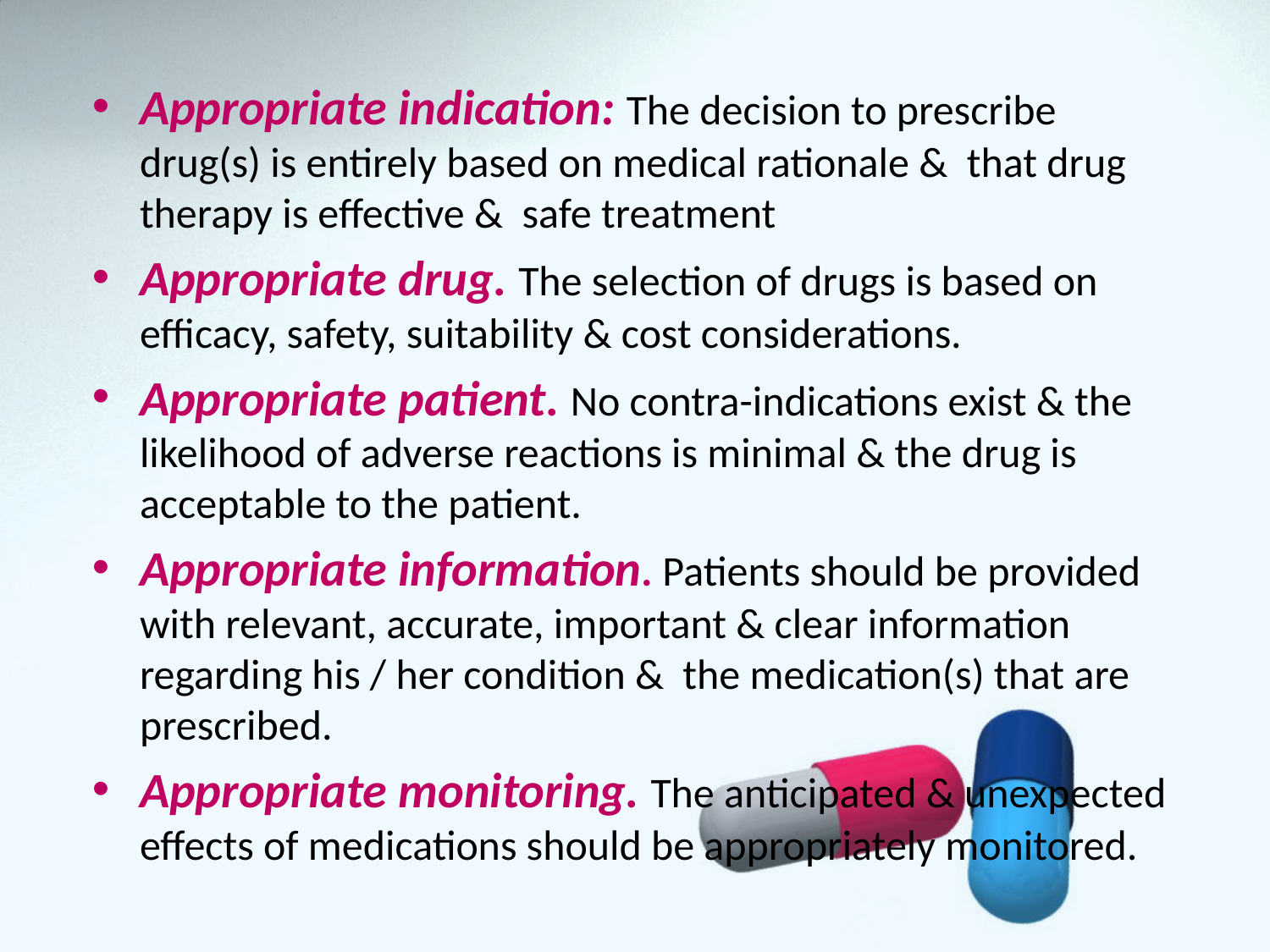

Appropriate indication: The decision to prescribe drug(s) is entirely based on medical rationale &  that drug therapy is effective &  safe treatment
Appropriate drug. The selection of drugs is based on efficacy, safety, suitability & cost considerations.
Appropriate patient. No contra-indications exist & the likelihood of adverse reactions is minimal & the drug is acceptable to the patient.
Appropriate information. Patients should be provided with relevant, accurate, important & clear information regarding his / her condition &  the medication(s) that are prescribed.
Appropriate monitoring. The anticipated & unexpected effects of medications should be appropriately monitored.